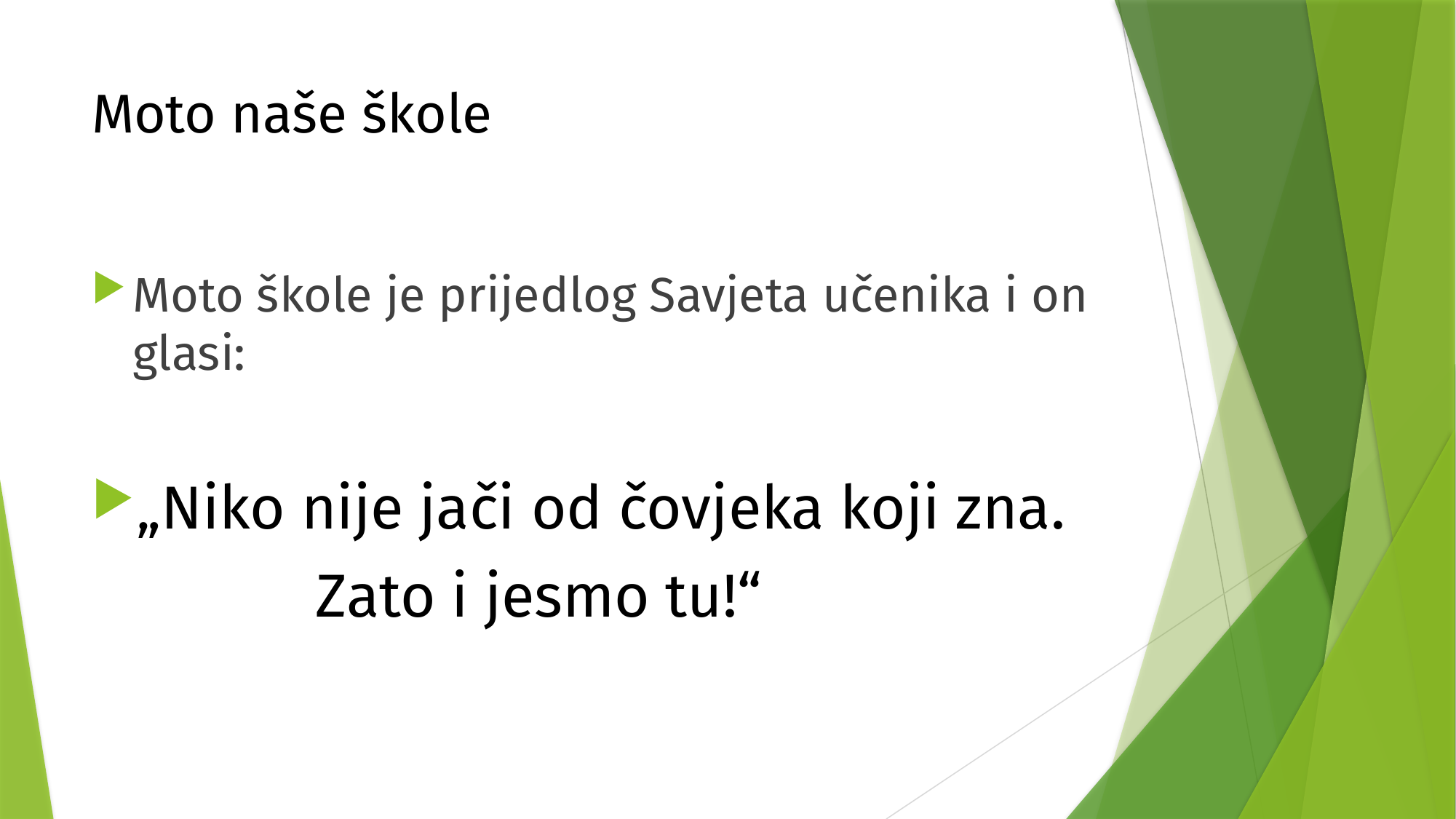

# Moto naše škole
Moto škole je prijedlog Savjeta učenika i on glasi:

„Niko nije jači od čovjeka koji zna.
              Zato i jesmo tu!“